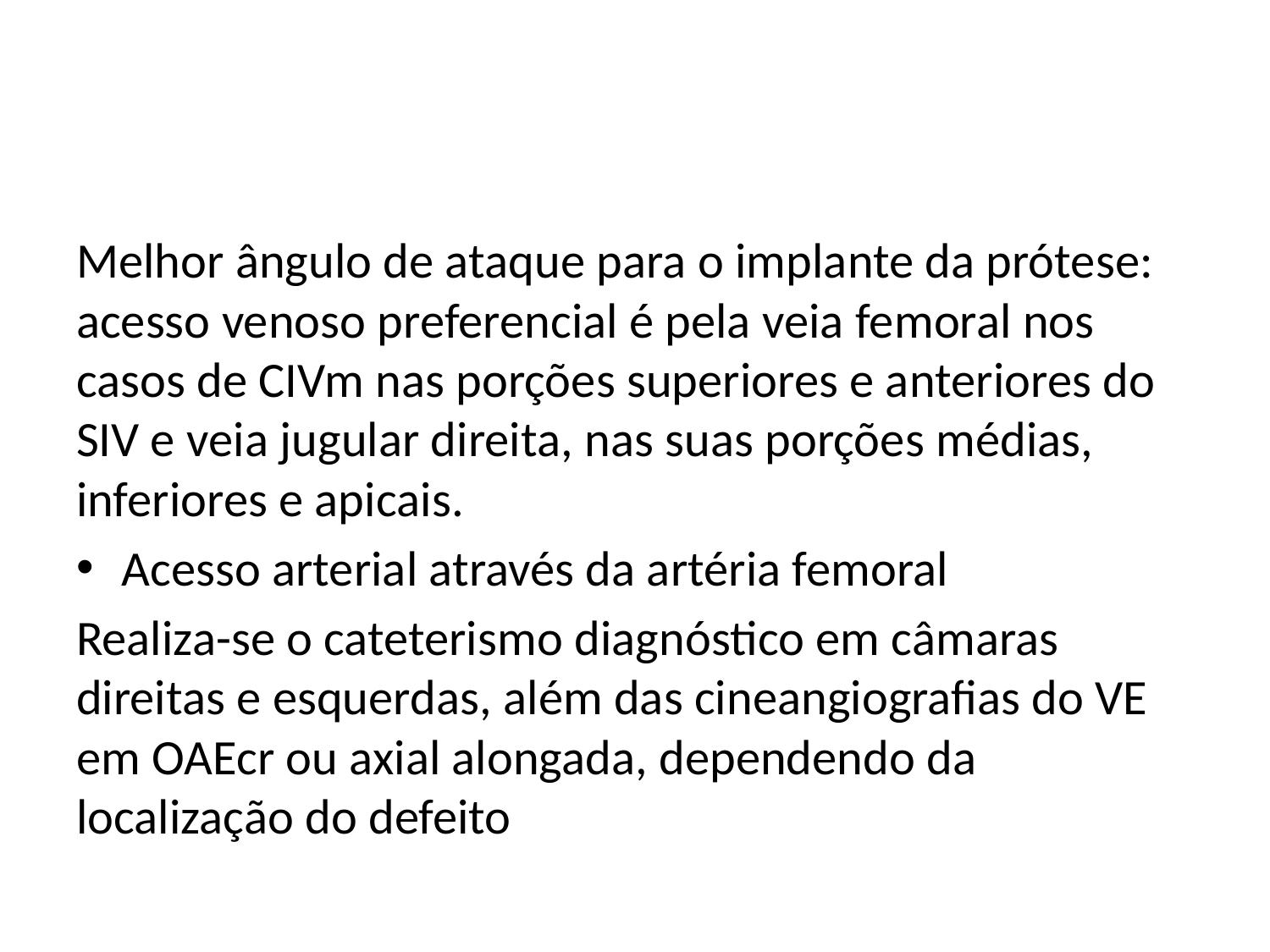

#
Melhor ângulo de ataque para o implante da prótese: acesso venoso preferencial é pela veia femoral nos casos de CIVm nas porções superiores e anteriores do SIV e veia jugular direita, nas suas porções médias, inferiores e apicais.
Acesso arterial através da artéria femoral
Realiza-se o cateterismo diagnóstico em câmaras direitas e esquerdas, além das cineangiografias do VE em OAEcr ou axial alongada, dependendo da localização do defeito